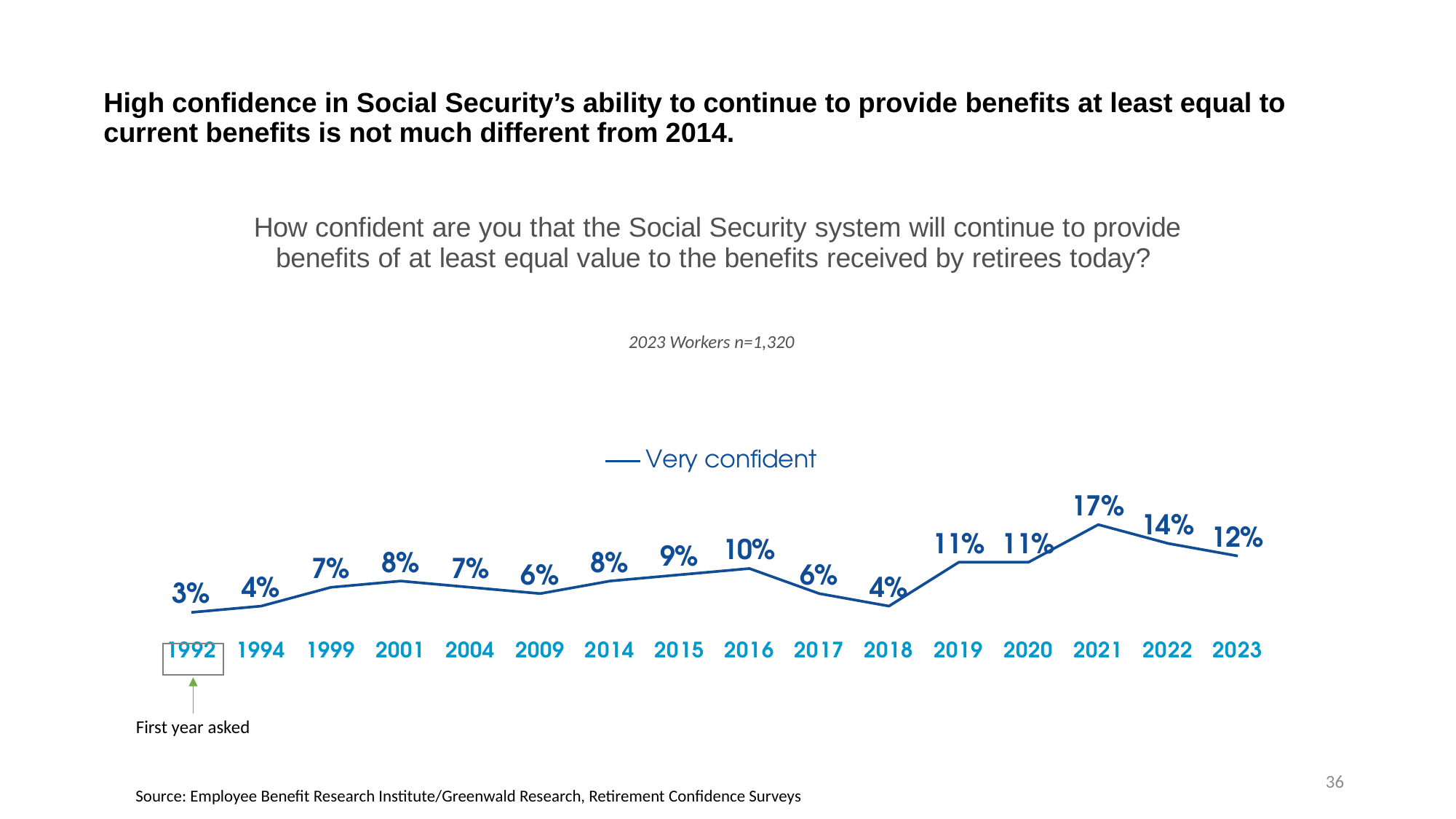

# High confidence in Social Security’s ability to continue to provide benefits at least equal to current benefits is not much different from 2014.

### Chart: How confident are you that the Social Security system will continue to provide benefits of at least equal value to the benefits received by retirees today?

| Category | Very confident |
|---|---|
| 1992 | 0.03 |
| 1994 | 0.04 |
| 1999 | 0.07 |
| 2001 | 0.08 |
| 2004 | 0.07 |
| 2009 | 0.06 |
| 2014 | 0.08 |
| 2015 | 0.09 |
| 2016 | 0.1 |
| 2017 | 0.06 |
| 2018 | 0.04 |
| 2019 | 0.11 |
| 2020 | 0.11 |
| 2021 | 0.17 |
| 2022 | 0.14 |
| 2023 | 0.12 |
2023 Workers n=1,320

First year asked
36
Source: Employee Benefit Research Institute/Greenwald Research, Retirement Confidence Surveys